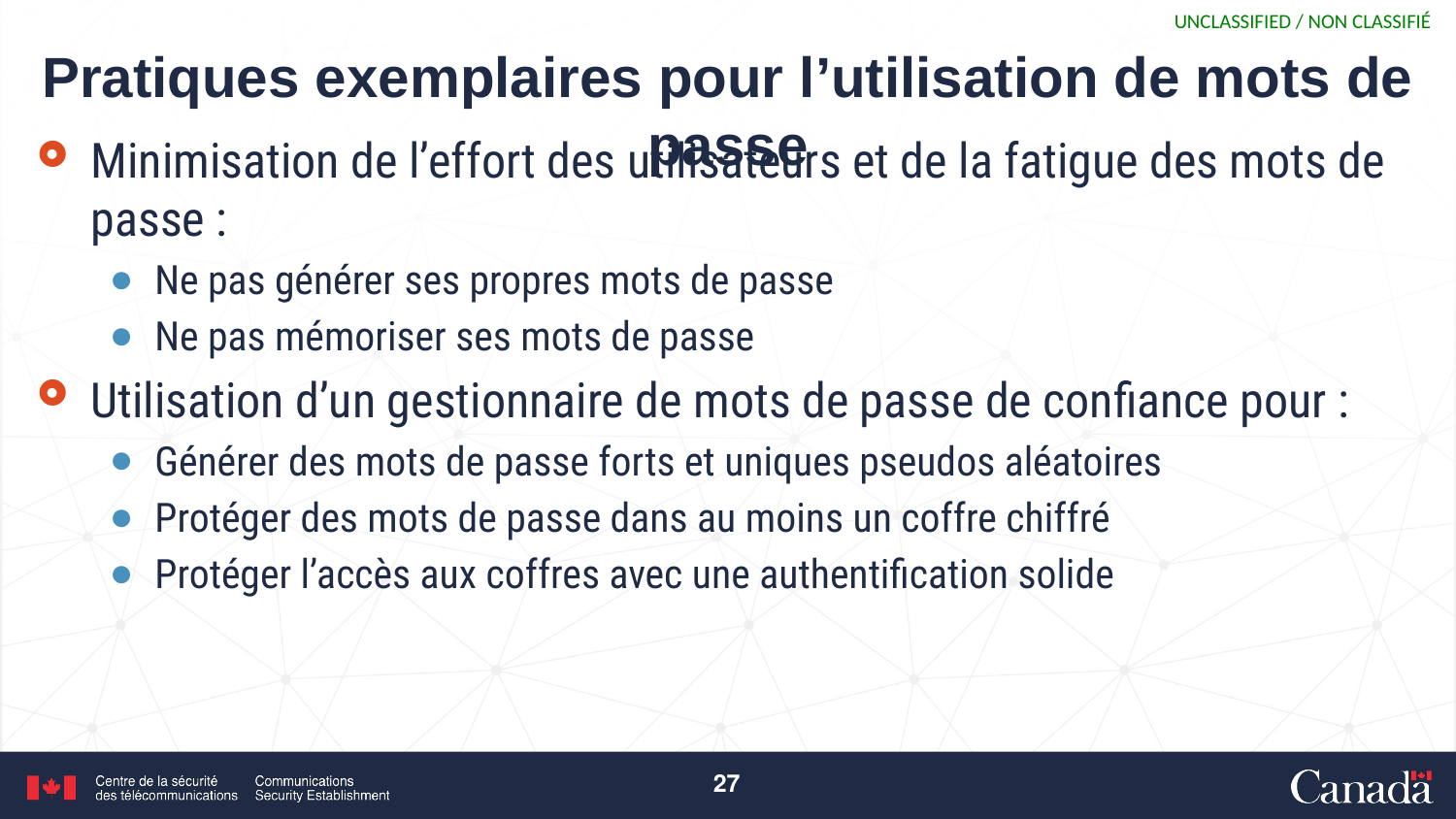

# Pratiques exemplaires pour l’utilisation de mots de passe
Minimisation de l’effort des utilisateurs et de la fatigue des mots de passe :
Ne pas générer ses propres mots de passe
Ne pas mémoriser ses mots de passe
Utilisation d’un gestionnaire de mots de passe de confiance pour :
Générer des mots de passe forts et uniques pseudos aléatoires
Protéger des mots de passe dans au moins un coffre chiffré
Protéger l’accès aux coffres avec une authentification solide